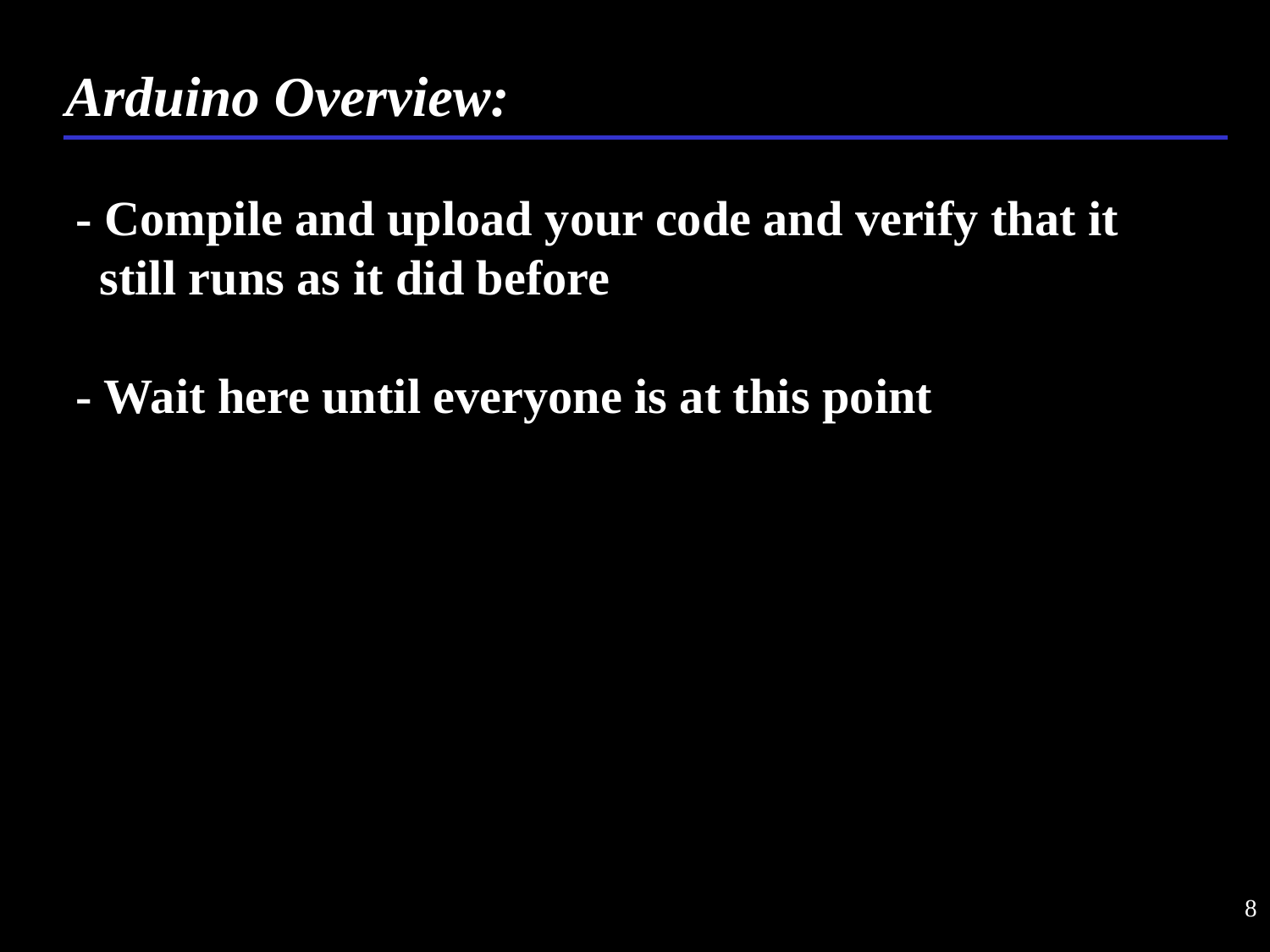

Arduino Overview:

- Compile and upload your code and verify that it still runs as it did before

- Wait here until everyone is at this point

8